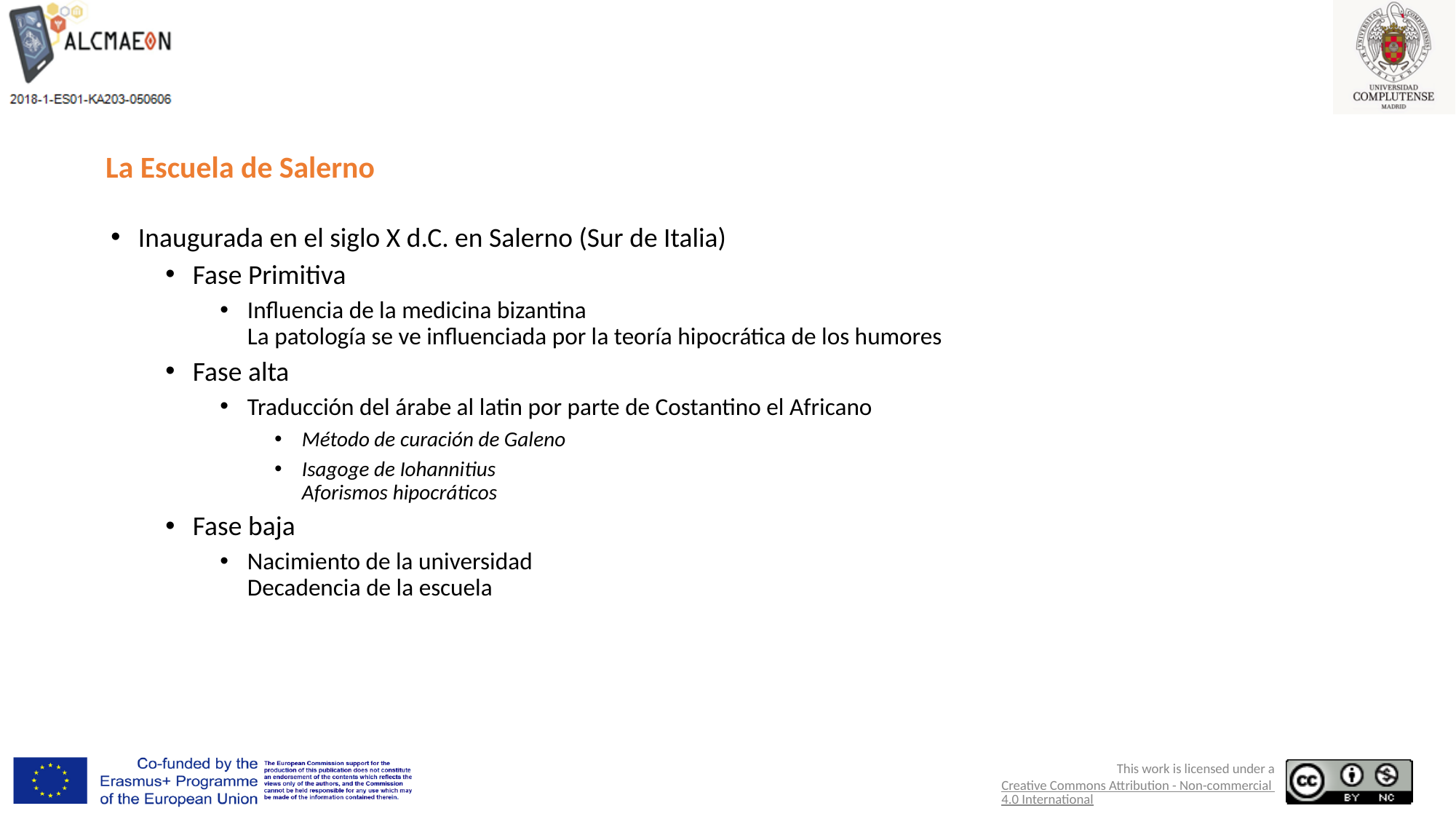

# La Escuela de Salerno
Inaugurada en el siglo X d.C. en Salerno (Sur de Italia)
Fase Primitiva
Influencia de la medicina bizantina
La patología se ve influenciada por la teoría hipocrática de los humores
Fase alta
Traducción del árabe al latin por parte de Costantino el Africano
Método de curación de Galeno
Isagoge de Iohannitius
Aforismos hipocráticos
Fase baja
Nacimiento de la universidad
Decadencia de la escuela